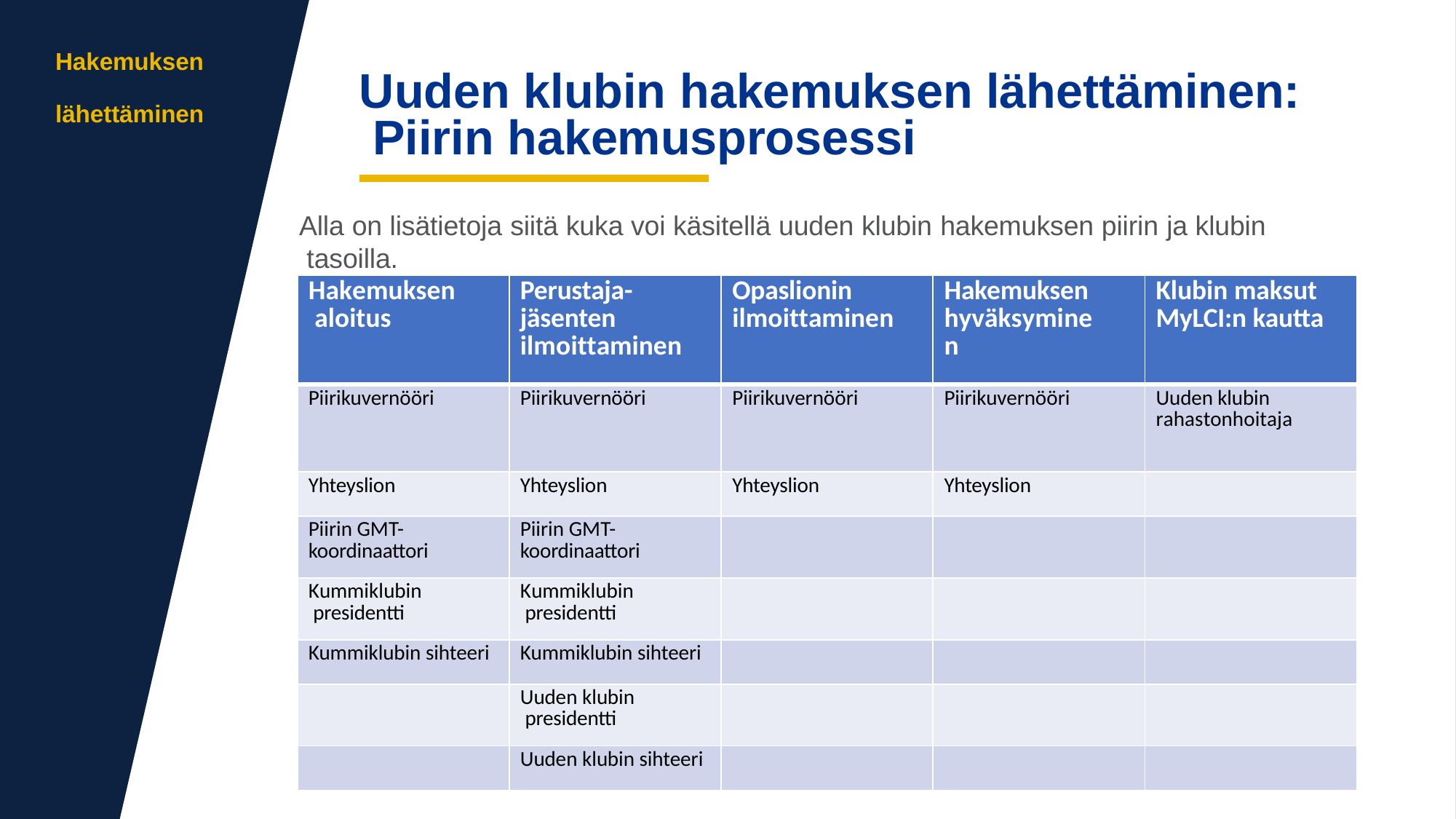

Hakemuksen  lähettäminen
# Uuden klubin hakemuksen lähettäminen:  Piirin hakemusprosessi

Alla on lisätietoja siitä kuka voi käsitellä uuden klubin hakemuksen piirin ja klubin  tasoilla.
| Hakemuksen aloitus | Perustaja- jäsenten ilmoittaminen | Opaslionin ilmoittaminen | Hakemuksen hyväksyminen | Klubin maksut MyLCI:n kautta |
| --- | --- | --- | --- | --- |
| Piirikuvernööri | Piirikuvernööri | Piirikuvernööri | Piirikuvernööri | Uuden klubin rahastonhoitaja |
| Yhteyslion | Yhteyslion | Yhteyslion | Yhteyslion |  |
| Piirin GMT- koordinaattori | Piirin GMT- koordinaattori |  |  |  |
| Kummiklubin presidentti | Kummiklubin presidentti |  |  |  |
| Kummiklubin sihteeri | Kummiklubin sihteeri |  |  |  |
|  | Uuden klubin presidentti |  |  |  |
|  | Uuden klubin sihteeri |  |  |  |